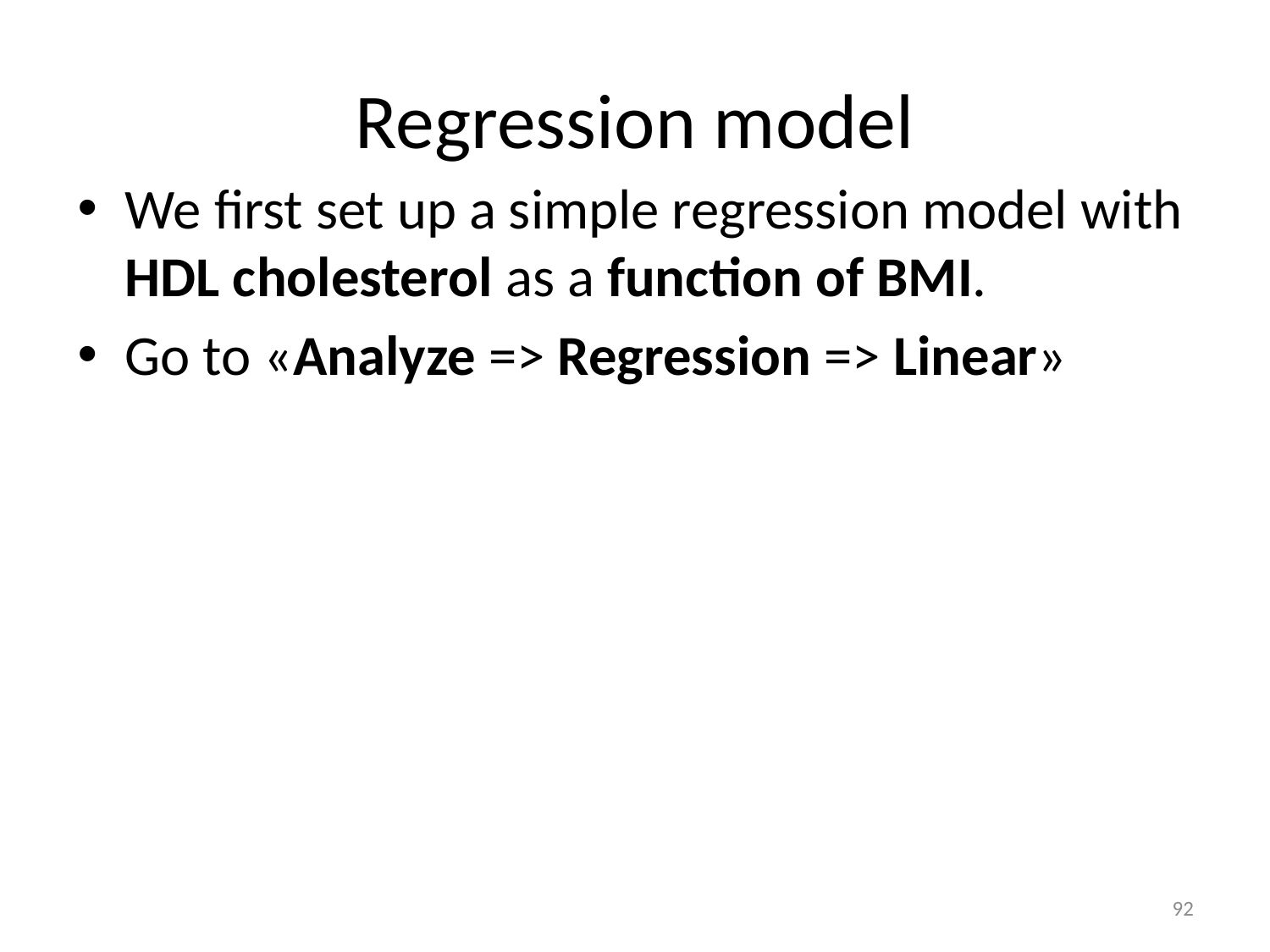

# Regression model
We first set up a simple regression model with HDL cholesterol as a function of BMI.
Go to «Analyze => Regression => Linear»
92